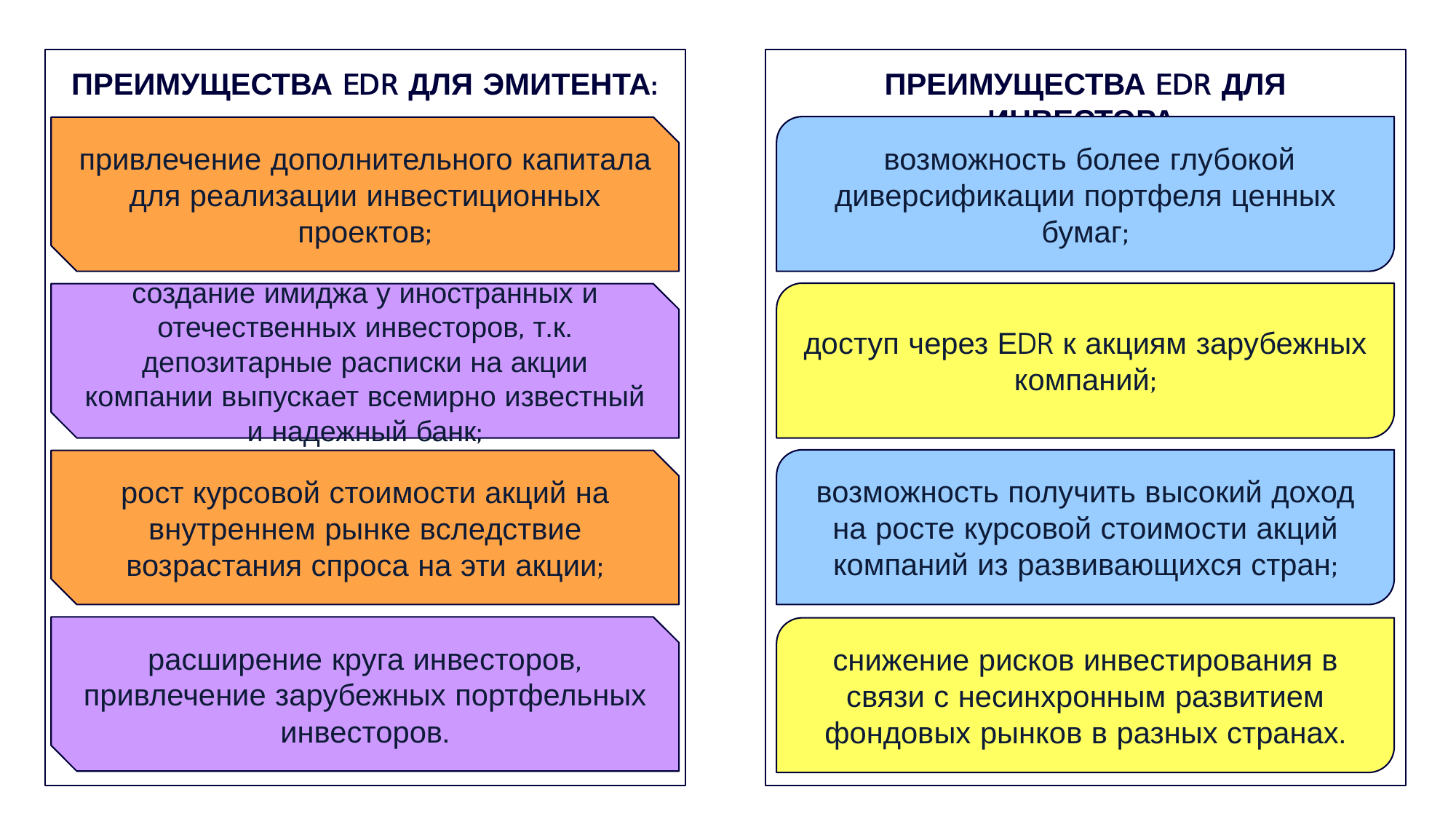

ПРЕИМУЩЕСТВА EDR ДЛЯ ЭМИТЕНТА:
ПРЕИМУЩЕСТВА EDR ДЛЯ ИНВЕСТОРА:
 возможность более глубокой диверсификации портфеля ценных бумаг;
привлечение дополнительного капитала для реализации инвестиционных проектов;
доступ через ЕDR к акциям зарубежных компаний;
создание имиджа у иностранных и отечественных инвесторов, т.к. депозитарные расписки на акции компании выпускает всемирно известный и надежный банк;
возможность получить высокий доход на росте курсовой стоимости акций компаний из развивающихся стран;
рост курсовой стоимости акций на внутреннем рынке вследствие возрастания спроса на эти акции;
расширение круга инвесторов, привлечение зарубежных портфельных инвесторов.
снижение рисков инвестирования в связи с несинхронным развитием фондовых рынков в разных странах.